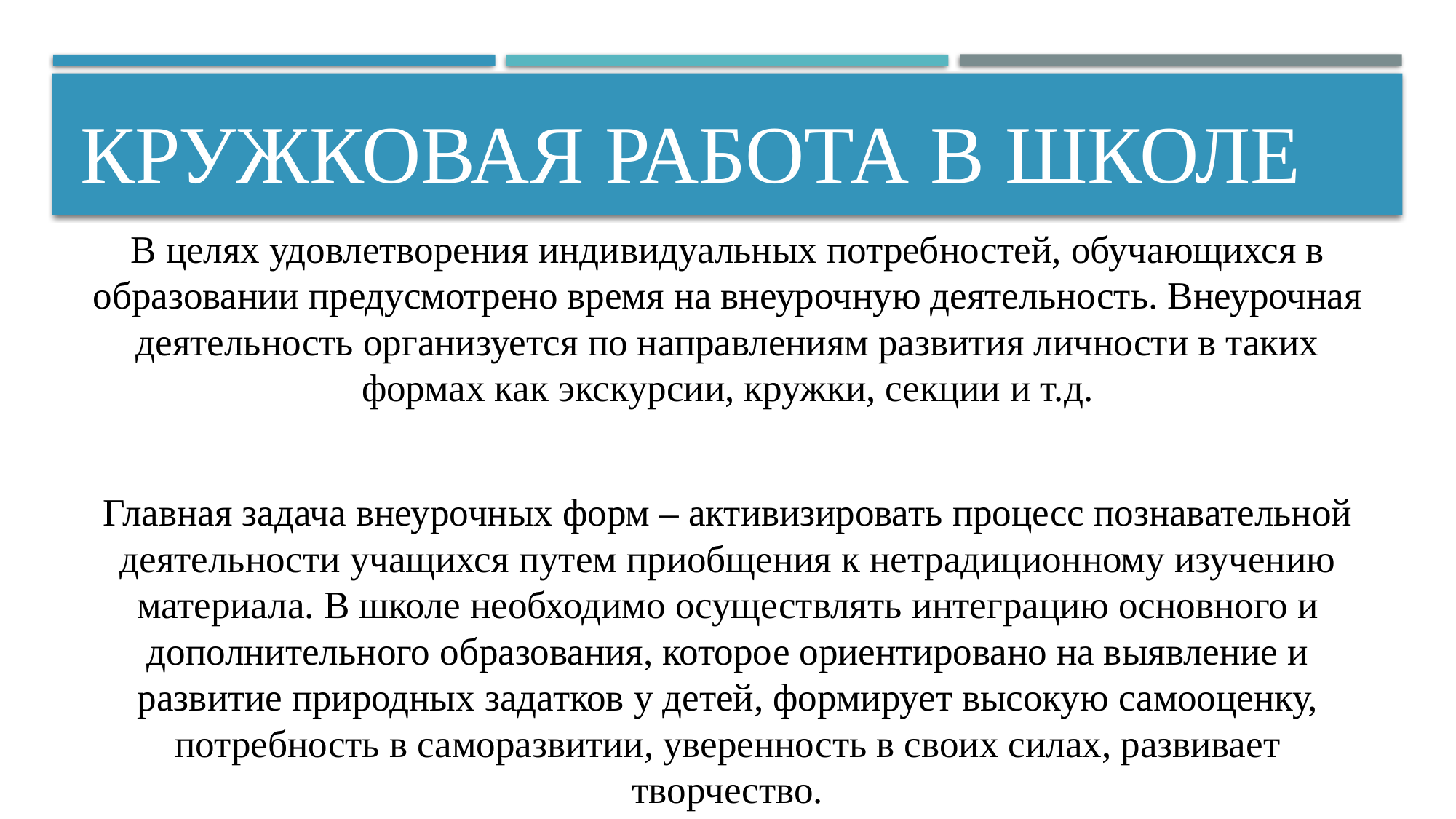

# Кружковая работа в школе
В целях удовлетворения индивидуальных потребностей, обучающихся в образовании предусмотрено время на внеурочную деятельность. Внеурочная деятельность организуется по направлениям развития личности в таких формах как экскурсии, кружки, секции и т.д.

Главная задача внеурочных форм – активизировать процесс познавательной деятельности учащихся путем приобщения к нетрадиционному изучению материала. В школе необходимо осуществлять интеграцию основного и дополнительного образования, которое ориентировано на выявление и развитие природных задатков у детей, формирует высокую самооценку, потребность в саморазвитии, уверенность в своих силах, развивает творчество.